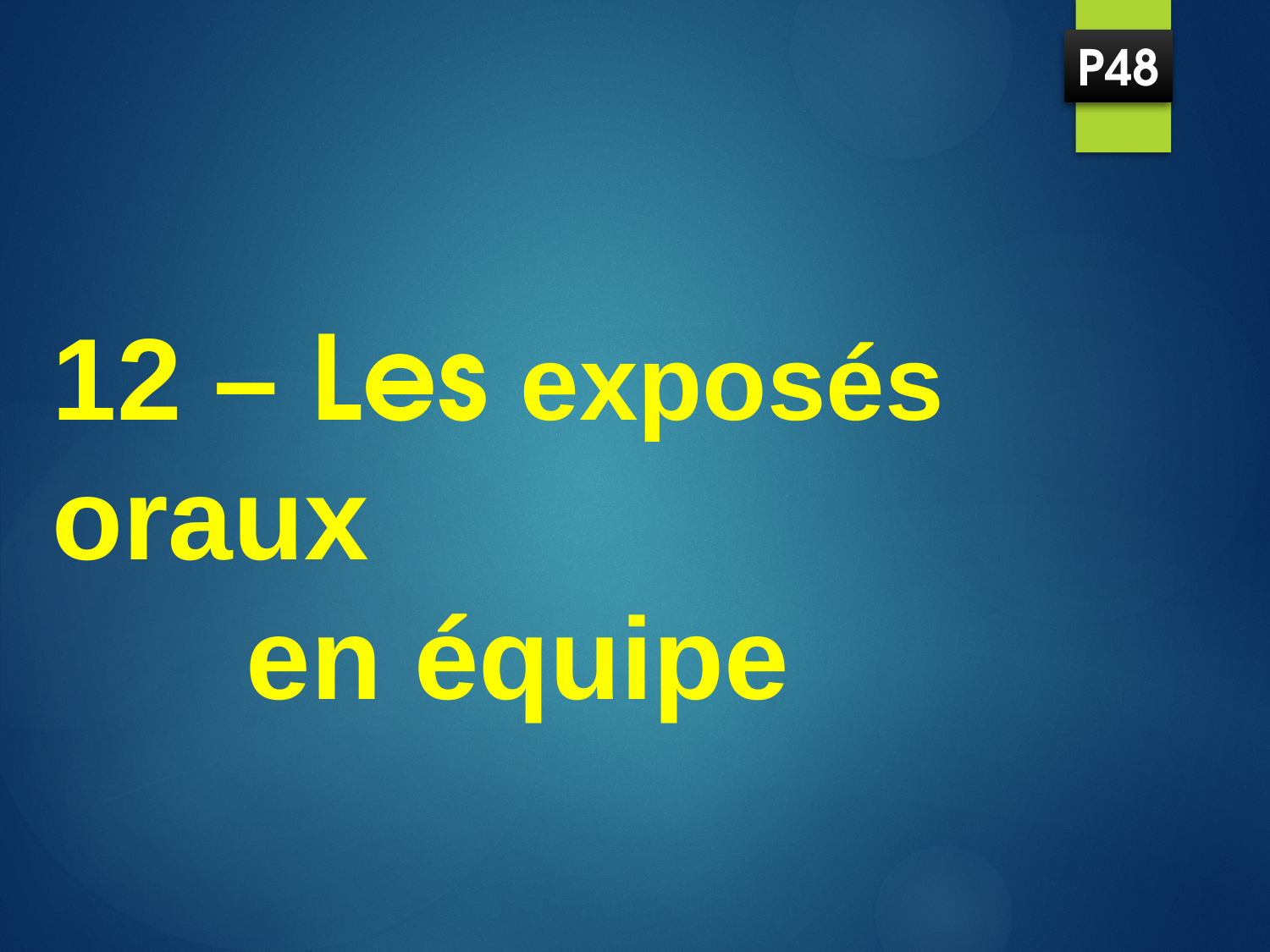

P48
12 – Les exposés oraux
      en équipe